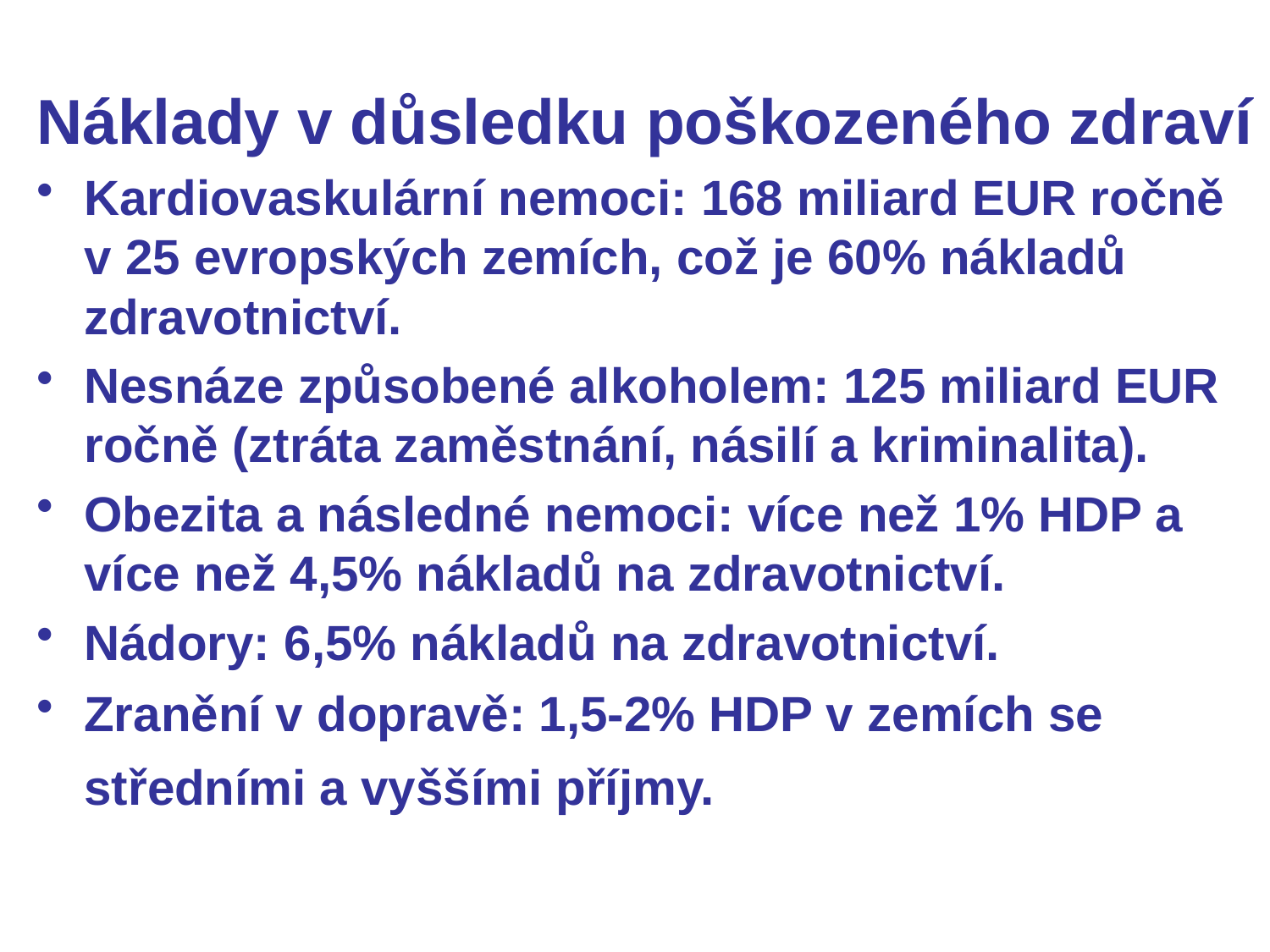

Náklady v důsledku poškozeného zdraví
Kardiovaskulární nemoci: 168 miliard EUR ročně v 25 evropských zemích, což je 60% nákladů zdravotnictví.
Nesnáze způsobené alkoholem: 125 miliard EUR ročně (ztráta zaměstnání, násilí a kriminalita).
Obezita a následné nemoci: více než 1% HDP a více než 4,5% nákladů na zdravotnictví.
Nádory: 6,5% nákladů na zdravotnictví.
Zranění v dopravě: 1,5-2% HDP v zemích se středními a vyššími příjmy.